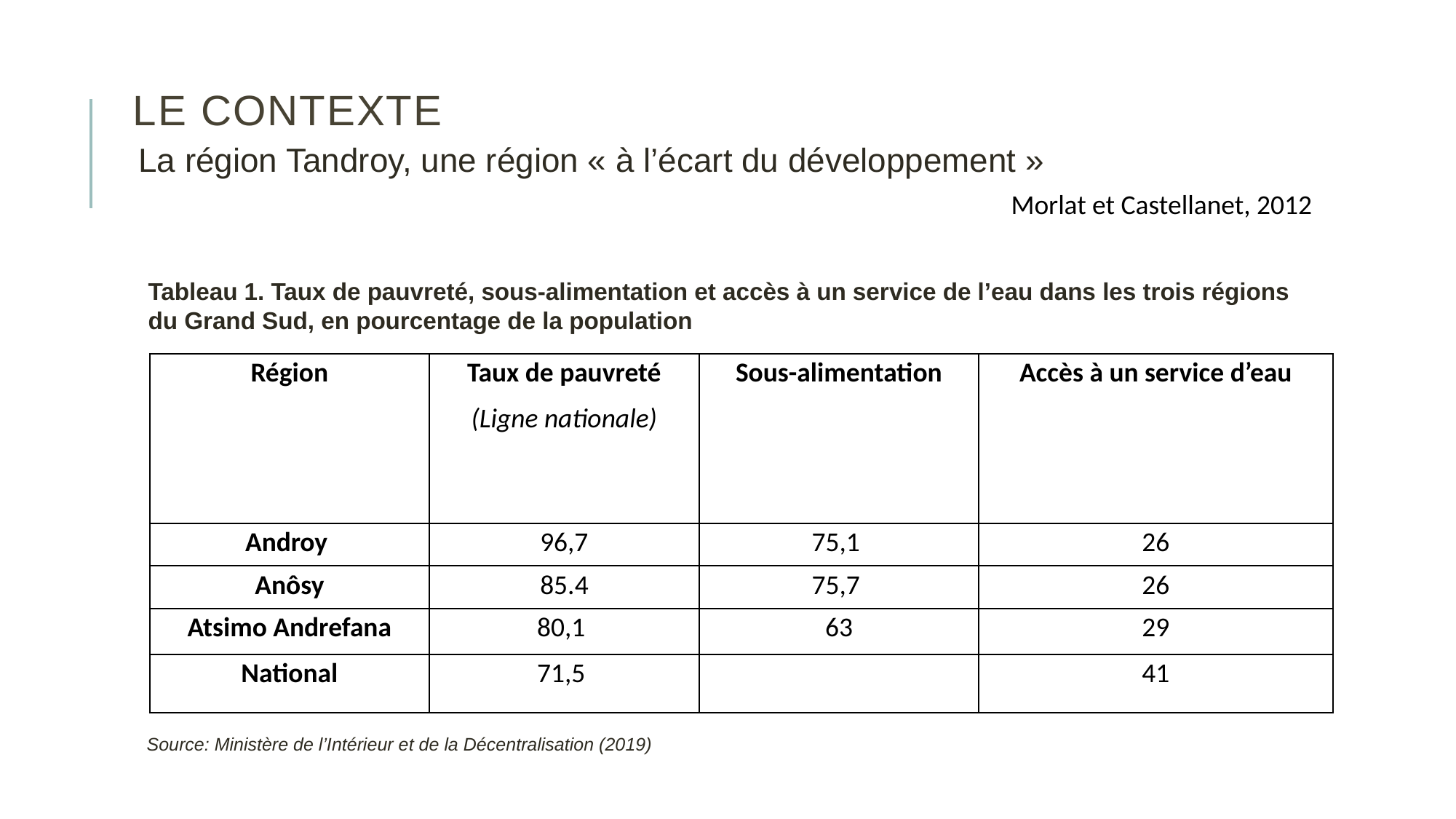

# Le contexte
La région Tandroy, une région « à l’écart du développement »
Morlat et Castellanet, 2012

Tableau 1. Taux de pauvreté, sous-alimentation et accès à un service de l’eau dans les trois régions du Grand Sud, en pourcentage de la population
| Région | Taux de pauvreté (Ligne nationale) | Sous-alimentation | Accès à un service d’eau |
| --- | --- | --- | --- |
| Androy | 96,7 | 75,1 | 26 |
| Anôsy | 85.4 | 75,7 | 26 |
| Atsimo Andrefana | 80,1 | 63 | 29 |
| National | 71,5 |  | 41 |

Source: Ministère de l’Intérieur et de la Décentralisation (2019)